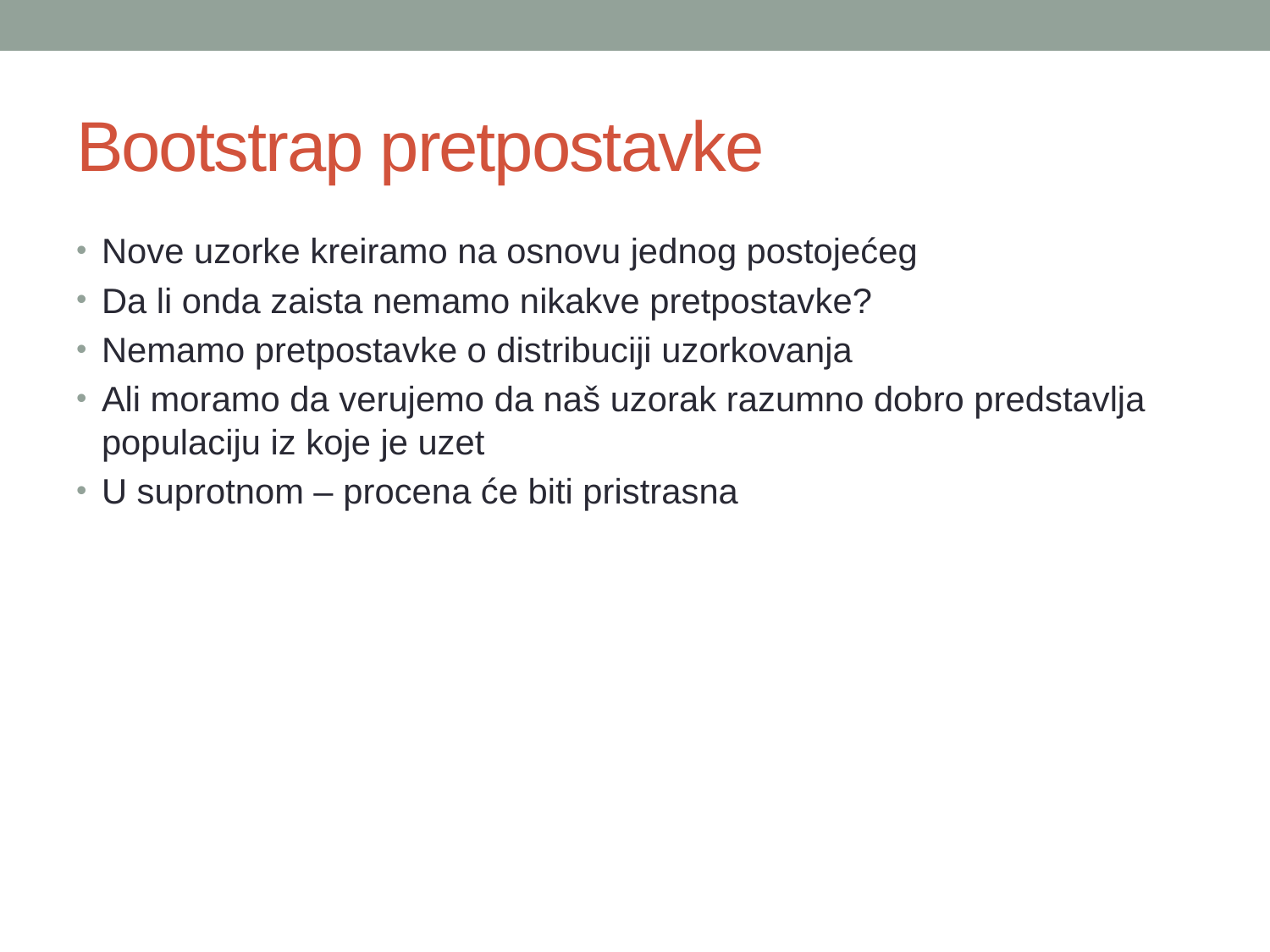

# Bootstrap pretpostavke
Nove uzorke kreiramo na osnovu jednog postojećeg
Da li onda zaista nemamo nikakve pretpostavke?
Nemamo pretpostavke o distribuciji uzorkovanja
Ali moramo da verujemo da naš uzorak razumno dobro predstavlja populaciju iz koje je uzet
U suprotnom – procena će biti pristrasna